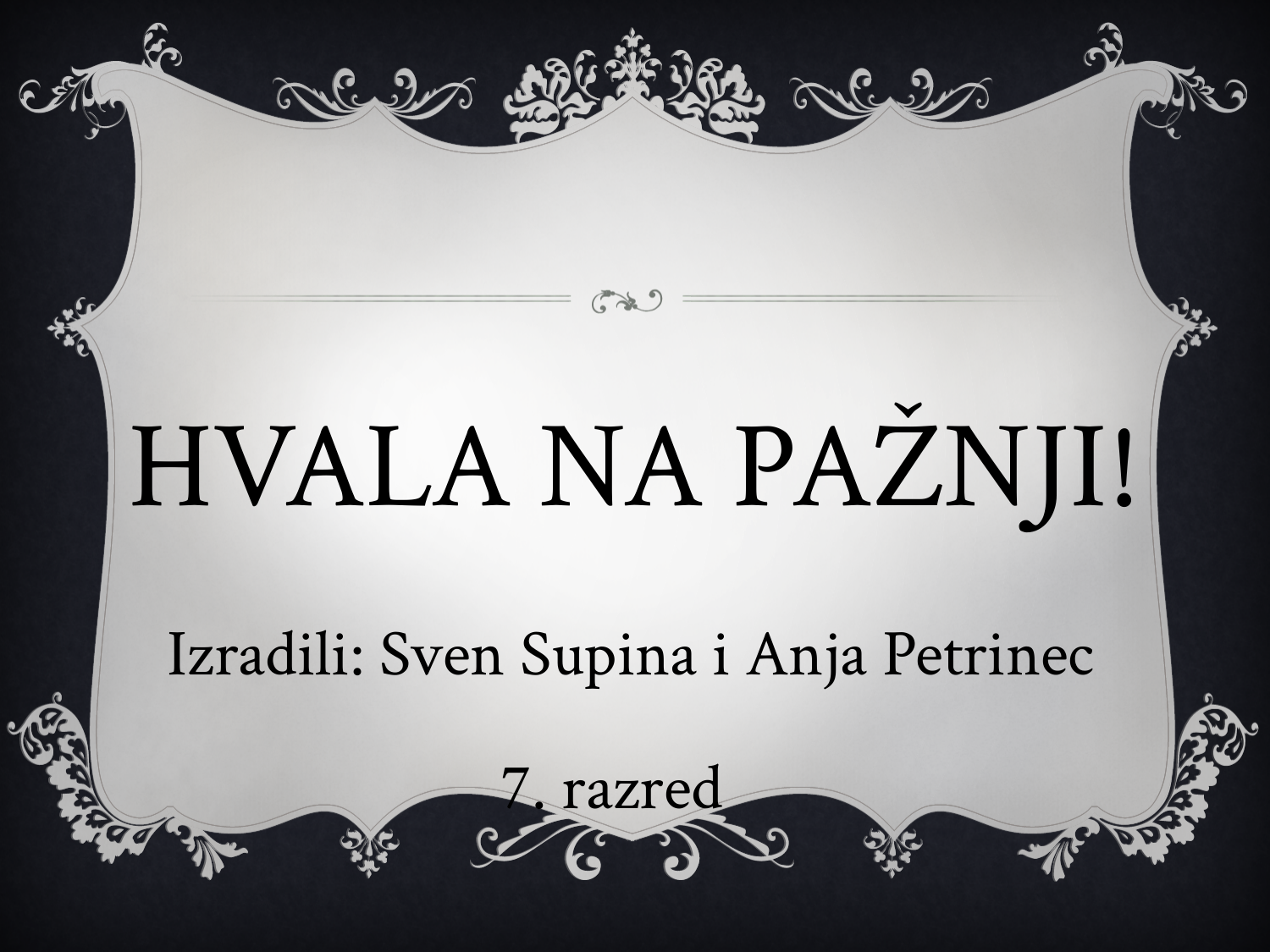

#
  HVALA NA PAŽNJI!
   Izradili: Sven Supina i Anja Petrinec
 7. razred